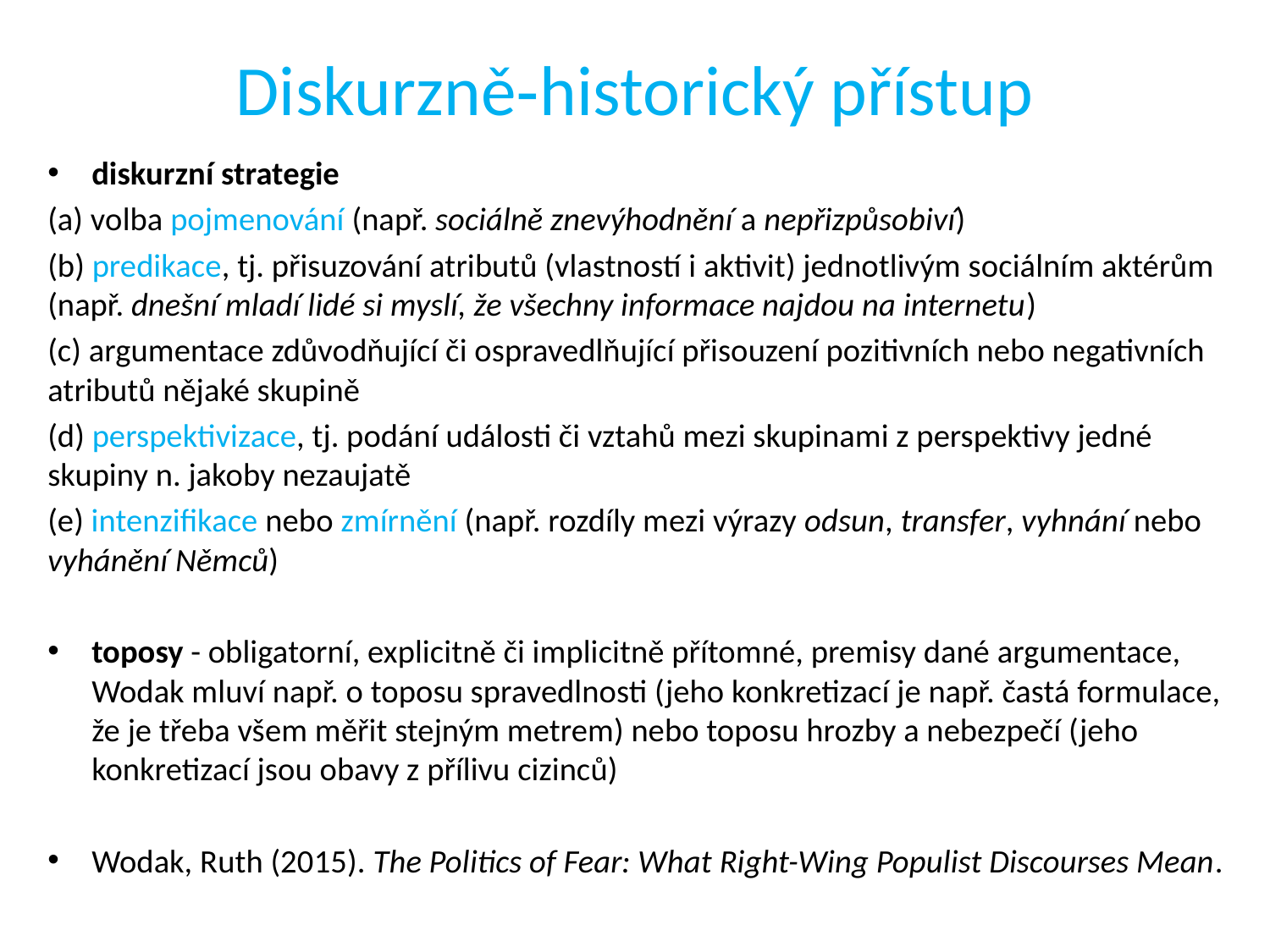

# Diskurzně‑historický přístup
diskurzní strategie
(a) volba pojmenování (např. sociálně znevýhodnění a nepřizpůsobiví)
(b) predikace, tj. přisuzování atributů (vlastností i aktivit) jednotlivým sociálním aktérům (např. dnešní mladí lidé si myslí, že všechny informace najdou na internetu)
(c) argumentace zdůvodňující či ospravedlňující přisouzení pozitivních nebo negativních atributů nějaké skupině
(d) perspektivizace, tj. podání události či vztahů mezi skupinami z perspektivy jedné skupiny n. jakoby nezaujatě
(e) intenzifikace nebo zmírnění (např. rozdíly mezi výrazy odsun, transfer, vyhnání nebo vyhánění Němců)

toposy - obligatorní, explicitně či implicitně přítomné, premisy dané argumentace, Wodak mluví např. o toposu spravedlnosti (jeho konkretizací je např. častá formulace, že je třeba všem měřit stejným metrem) nebo toposu hrozby a nebezpečí (jeho konkretizací jsou obavy z přílivu cizinců)

Wodak, Ruth (2015). The Politics of Fear: What Right-Wing Populist Discourses Mean.